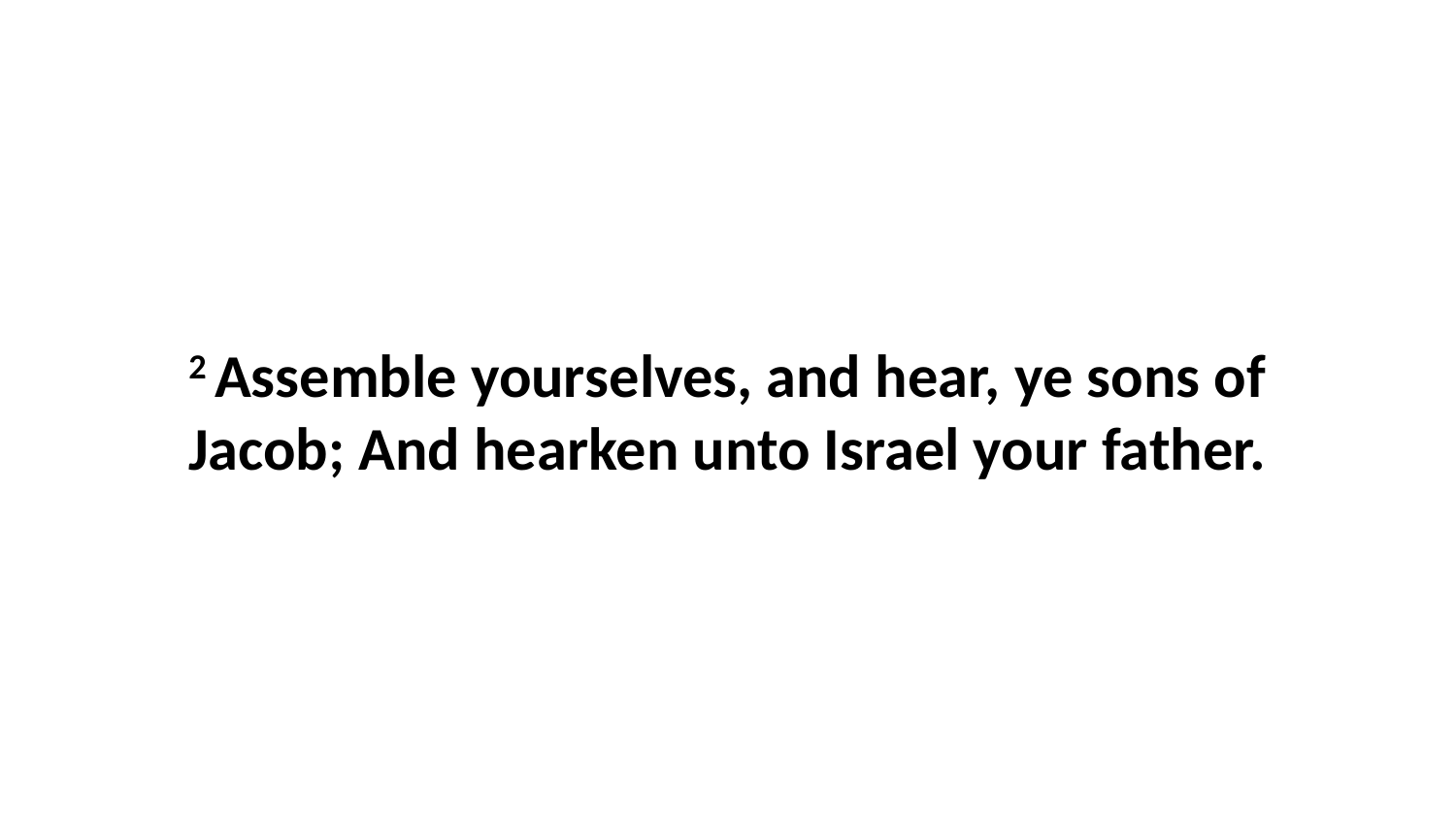

2 Assemble yourselves, and hear, ye sons of Jacob; And hearken unto Israel your father.